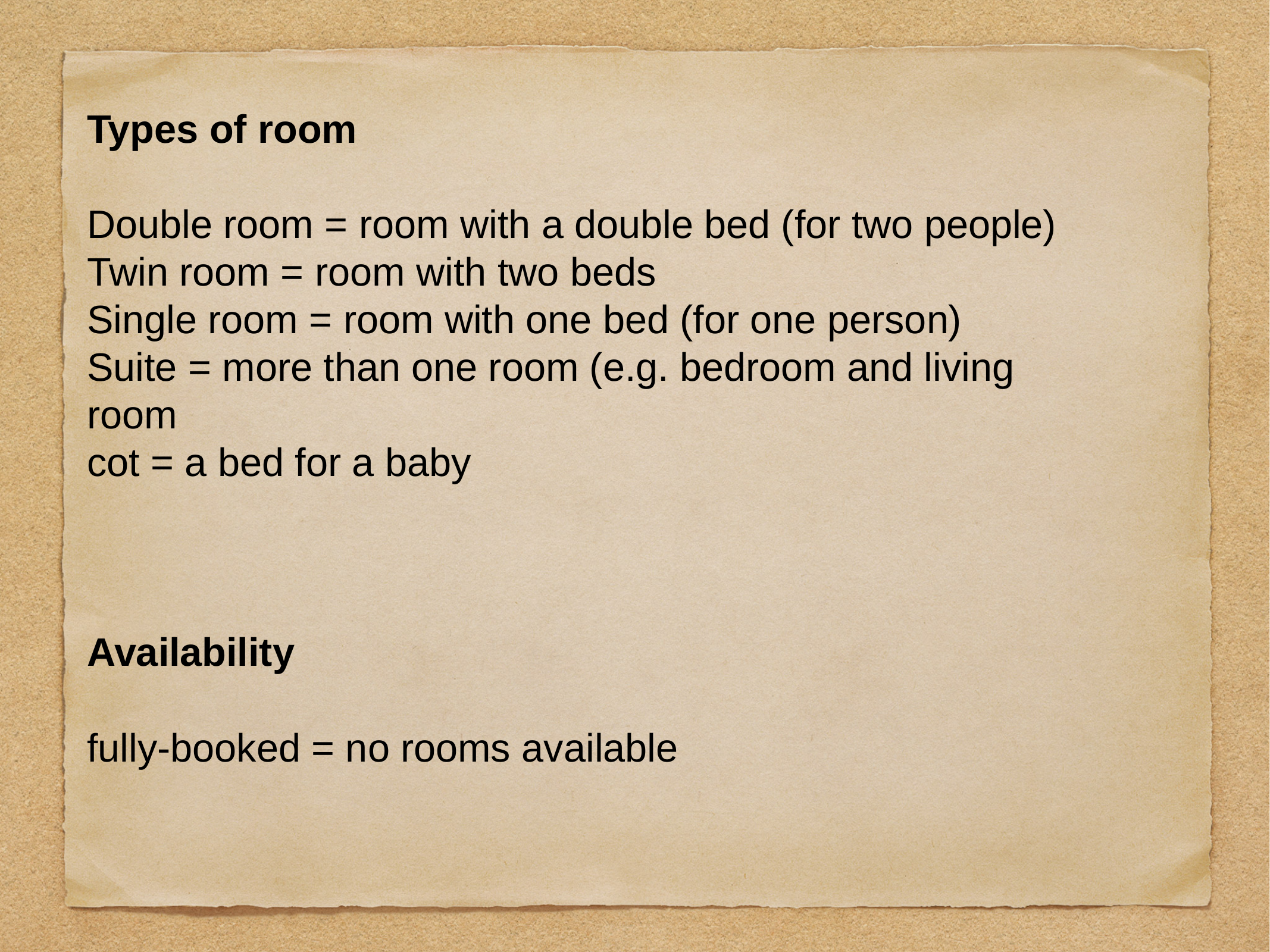

Types of room

Double room = room with a double bed (for two people)
Twin room = room with two beds
Single room = room with one bed (for one person)
Suite = more than one room (e.g. bedroom and living room
cot = a bed for a baby

Availability

fully-booked = no rooms available